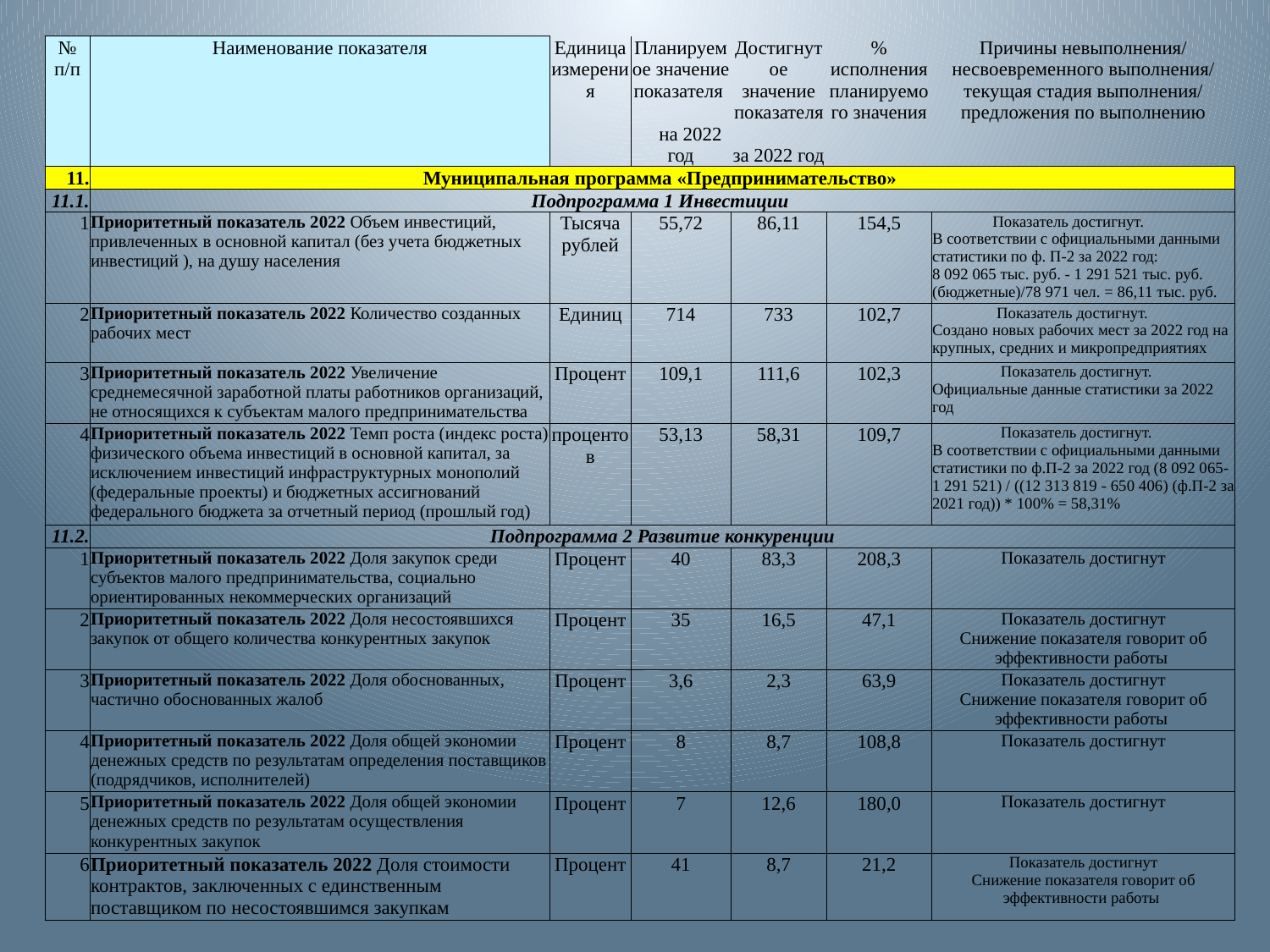

| № п/п | Наименование показателя | Единица измерения | Планируемое значение показателя на 2022 год | Достигнутое значение показателя за 2022 год | % исполнения планируемого значения | Причины невыполнения/ несвоевременного выполнения/ текущая стадия выполнения/ предложения по выполнению |
| --- | --- | --- | --- | --- | --- | --- |
| 11. | Муниципальная программа «Предпринимательство» |  |  |  |  |  |
| 11.1. | Подпрограмма 1 Инвестиции |  |  |  |  |  |
| 1 | Приоритетный показатель 2022 Объем инвестиций, привлеченных в основной капитал (без учета бюджетных инвестиций ), на душу населения | Тысяча рублей | 55,72 | 86,11 | 154,5 | Показатель достигнут. В соответствии с официальными данными статистики по ф. П-2 за 2022 год: 8 092 065 тыс. руб. - 1 291 521 тыс. руб. (бюджетные)/78 971 чел. = 86,11 тыс. руб. |
| 2 | Приоритетный показатель 2022 Количество созданных рабочих мест | Единиц | 714 | 733 | 102,7 | Показатель достигнут. Создано новых рабочих мест за 2022 год на крупных, средних и микропредприятиях |
| 3 | Приоритетный показатель 2022 Увеличение среднемесячной заработной платы работников организаций, не относящихся к субъектам малого предпринимательства | Процент | 109,1 | 111,6 | 102,3 | Показатель достигнут. Официальные данные статистики за 2022 год |
| 4 | Приоритетный показатель 2022 Темп роста (индекс роста) физического объема инвестиций в основной капитал, за исключением инвестиций инфраструктурных монополий (федеральные проекты) и бюджетных ассигнований федерального бюджета за отчетный период (прошлый год) | процентов | 53,13 | 58,31 | 109,7 | Показатель достигнут. В соответствии с официальными данными статистики по ф.П-2 за 2022 год (8 092 065-1 291 521) / ((12 313 819 - 650 406) (ф.П-2 за 2021 год)) \* 100% = 58,31% |
| 11.2. | Подпрограмма 2 Развитие конкуренции |  |  |  |  |  |
| 1 | Приоритетный показатель 2022 Доля закупок среди субъектов малого предпринимательства, социально ориентированных некоммерческих организаций | Процент | 40 | 83,3 | 208,3 | Показатель достигнут |
| 2 | Приоритетный показатель 2022 Доля несостоявшихся закупок от общего количества конкурентных закупок | Процент | 35 | 16,5 | 47,1 | Показатель достигнут Снижение показателя говорит об эффективности работы |
| 3 | Приоритетный показатель 2022 Доля обоснованных, частично обоснованных жалоб | Процент | 3,6 | 2,3 | 63,9 | Показатель достигнут Снижение показателя говорит об эффективности работы |
| 4 | Приоритетный показатель 2022 Доля общей экономии денежных средств по результатам определения поставщиков (подрядчиков, исполнителей) | Процент | 8 | 8,7 | 108,8 | Показатель достигнут |
| 5 | Приоритетный показатель 2022 Доля общей экономии денежных средств по результатам осуществления конкурентных закупок | Процент | 7 | 12,6 | 180,0 | Показатель достигнут |
| 6 | Приоритетный показатель 2022 Доля стоимости контрактов, заключенных с единственным поставщиком по несостоявшимся закупкам | Процент | 41 | 8,7 | 21,2 | Показатель достигнут Снижение показателя говорит об эффективности работы |